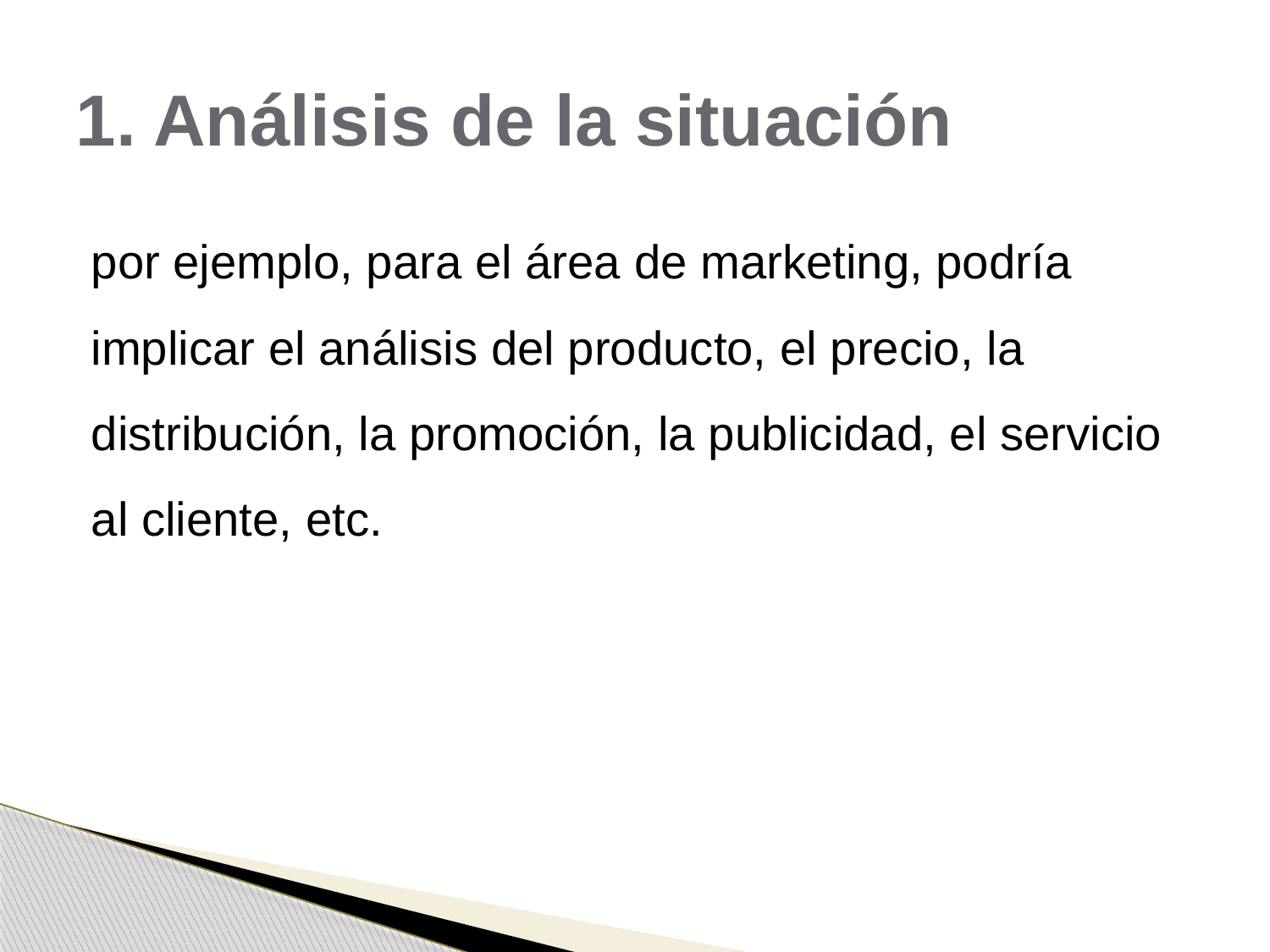

# 1. Análisis de la situación
por ejemplo, para el área de marketing, podría implicar el análisis del producto, el precio, la distribución, la promoción, la publicidad, el servicio al cliente, etc.